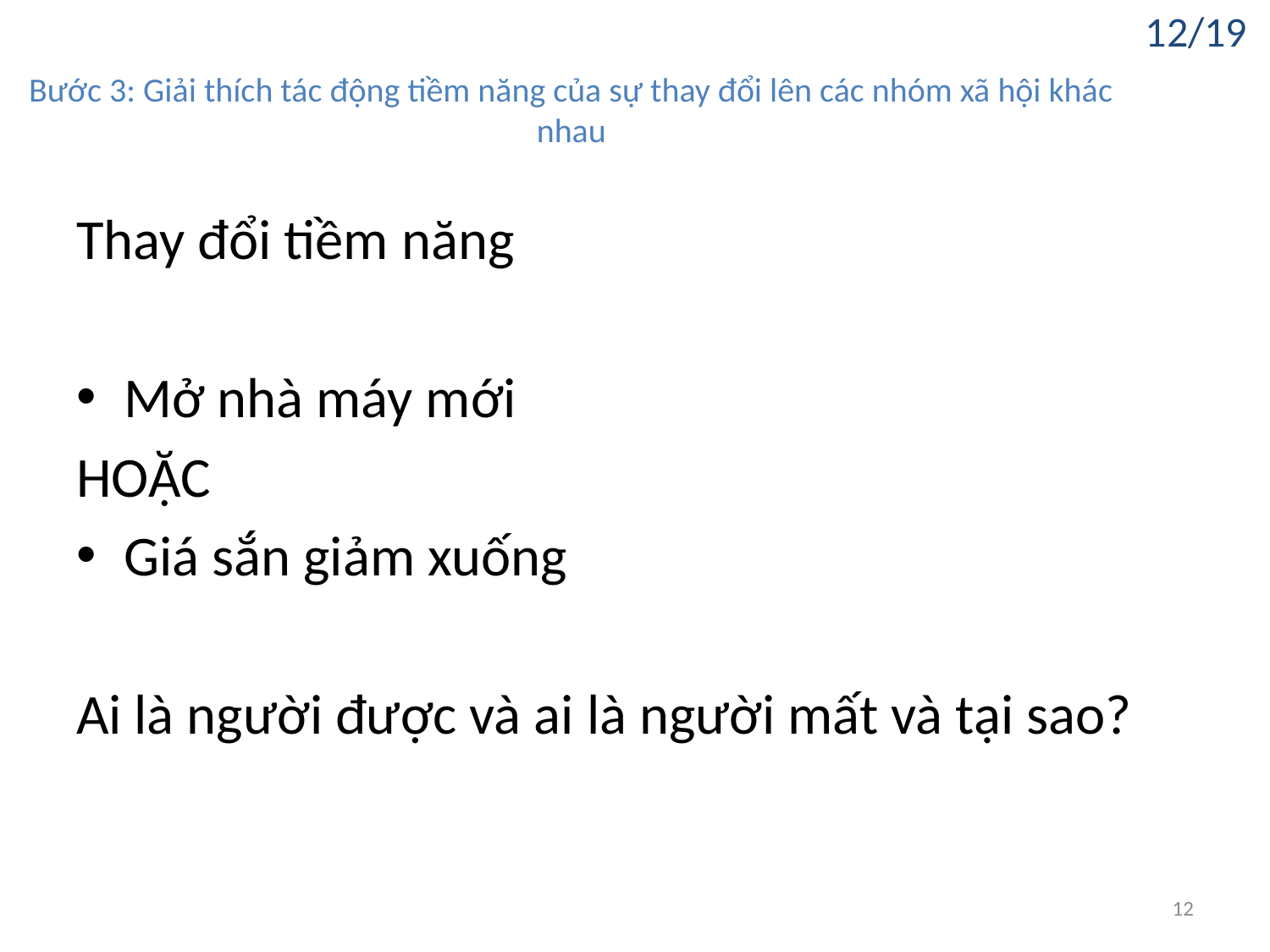

12/19
# Bước 3: Giải thích tác động tiềm năng của sự thay đổi lên các nhóm xã hội khác nhau
Thay đổi tiềm năng

Mở nhà máy mới
HOẶC
Giá sắn giảm xuống

Ai là người được và ai là người mất và tại sao?

12